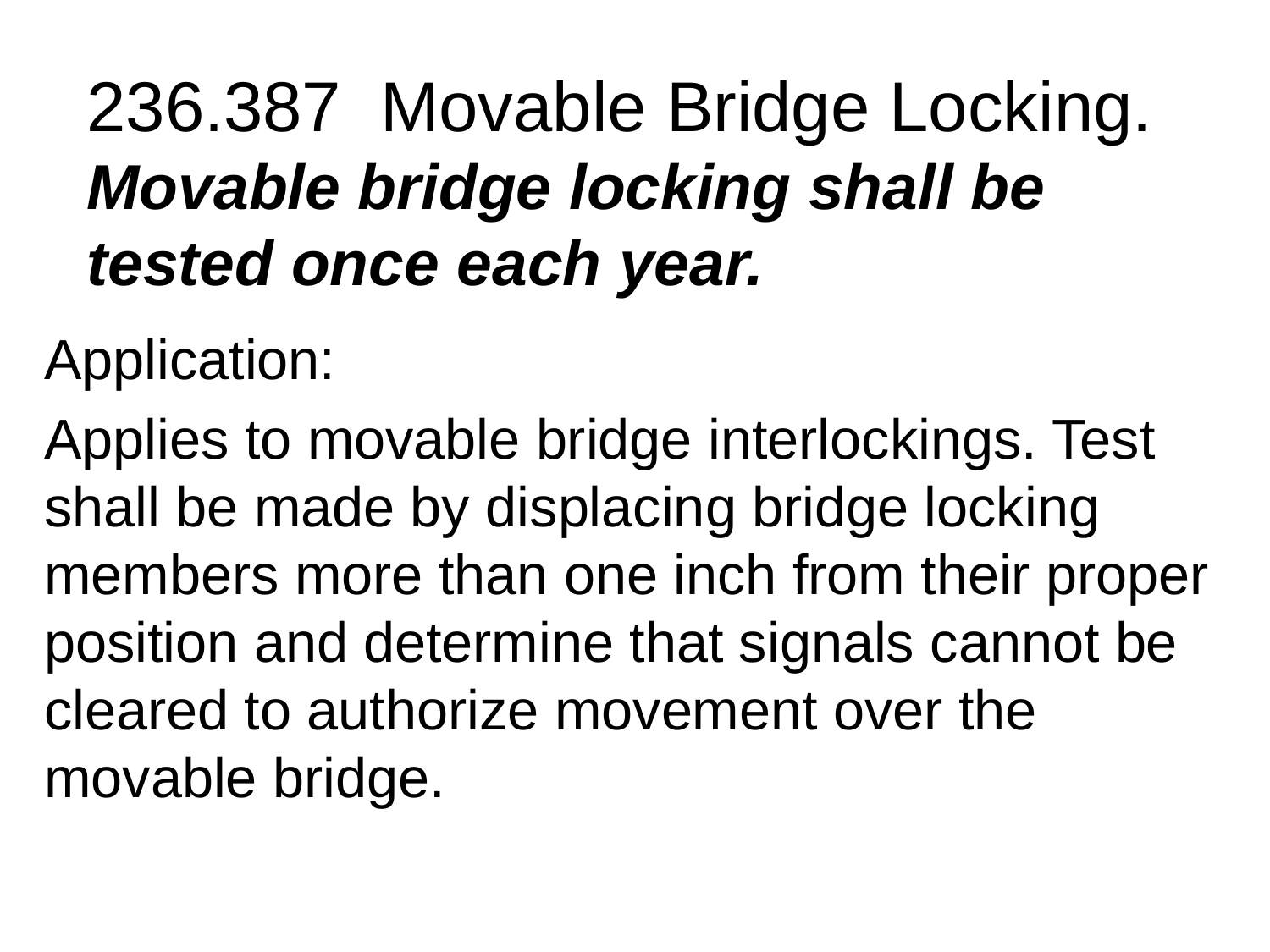

# 236.387  Movable Bridge Locking. Movable bridge locking shall be tested once each year.
Application:
Applies to movable bridge interlockings. Test shall be made by displacing bridge locking members more than one inch from their proper position and determine that signals cannot be cleared to authorize movement over the movable bridge.

26